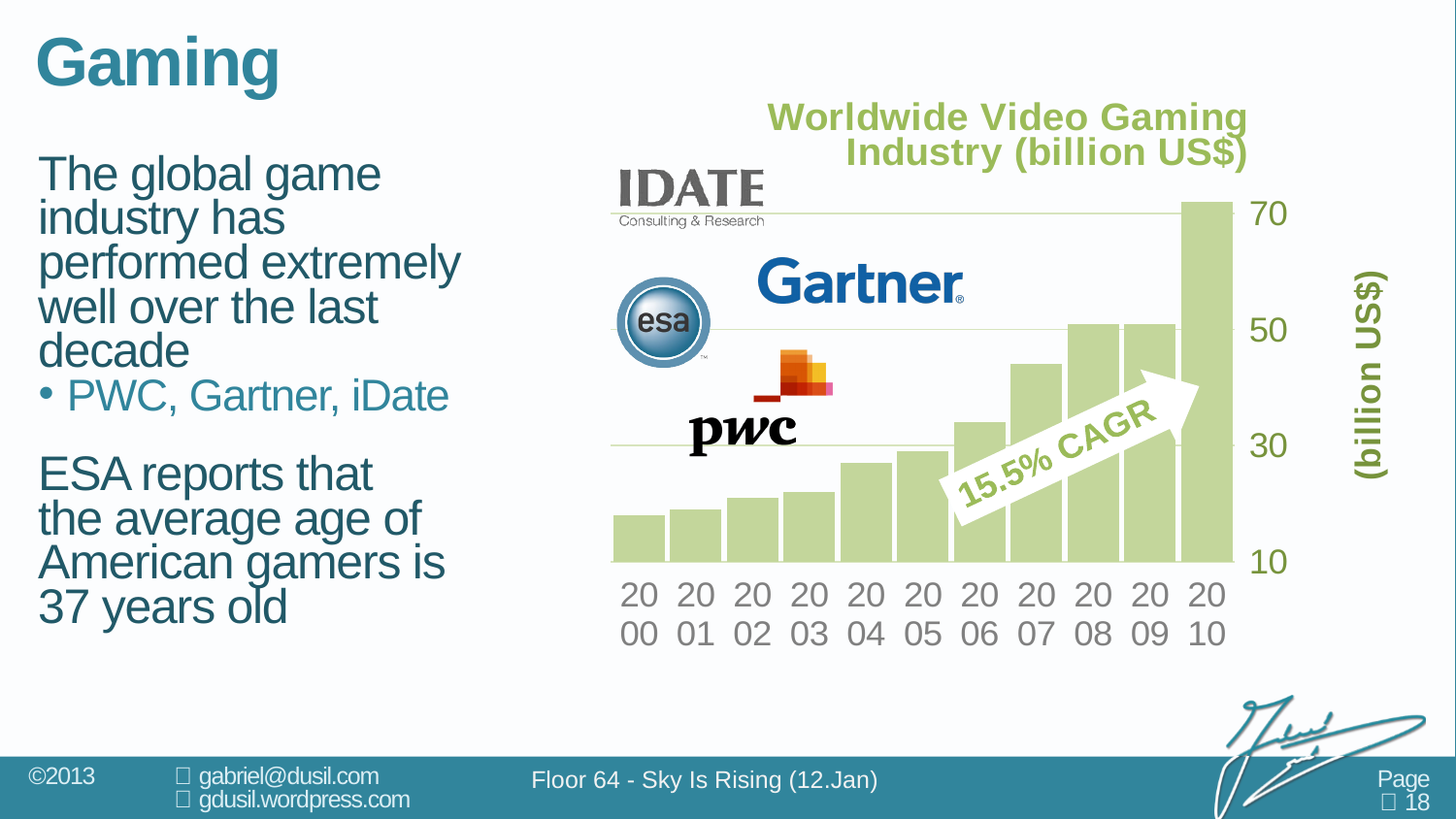

# Gaming

### Chart

| Category | Game Industry |
|---|---|
| 2000 | 18.0 |
| 2001 | 19.0 |
| 2002 | 21.0 |
| 2003 | 22.0 |
| 2004 | 27.0 |
| 2005 | 29.0 |
| 2006 | 34.0 |
| 2007 | 44.0 |
| 2008 | 51.0 |
| 2009 | 51.0 |
| 2010 | 72.0 |
The global game
industry has
performed extremely
well over the last
decade
PWC, Gartner, iDate
ESA reports that
the average age of
American gamers is
37 years old
Floor 64 - Sky Is Rising (12.Jan)